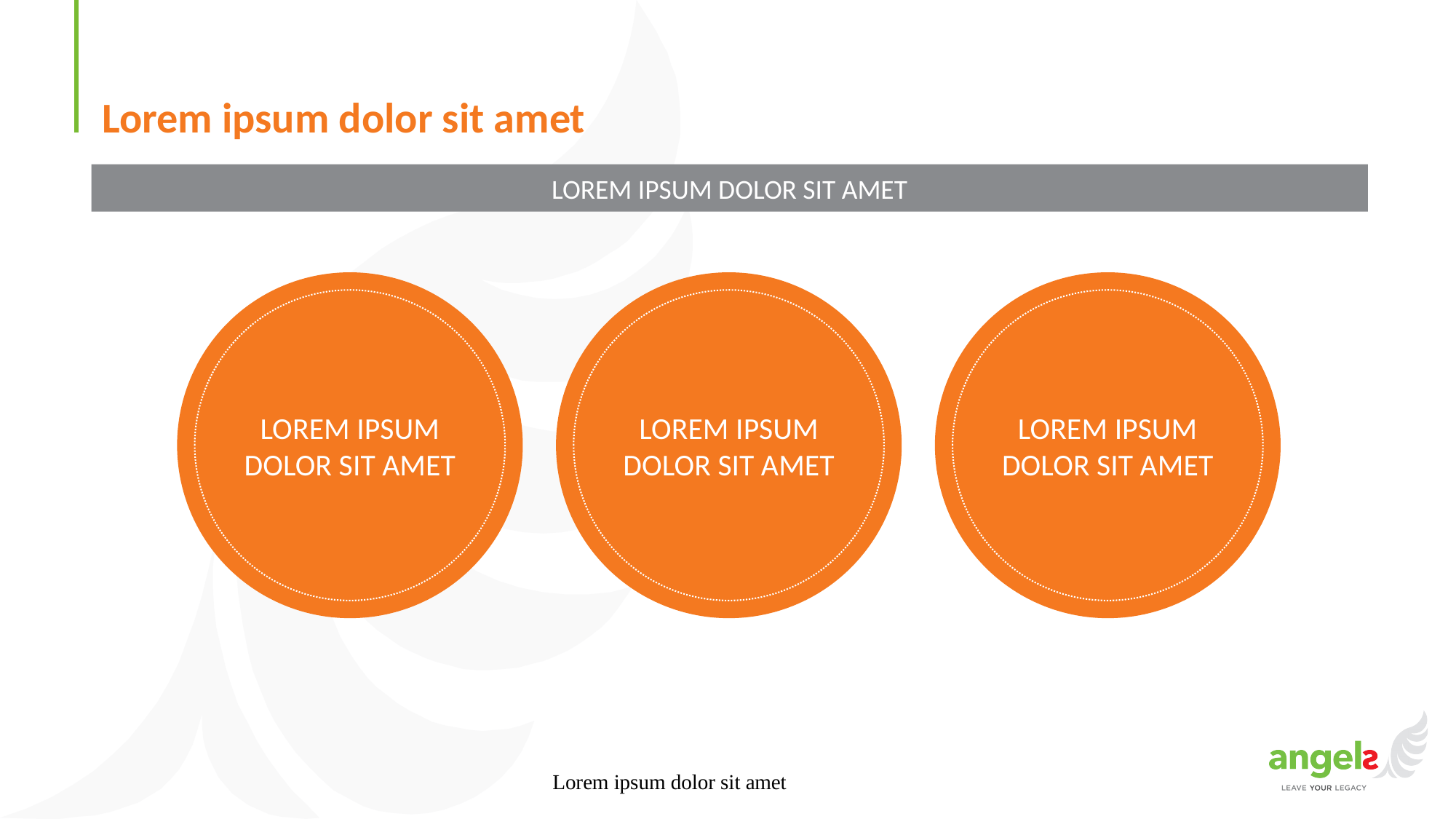

# Lorem ipsum dolor sit amet
LOREM IPSUM DOLOR SIT AMET
LOREM IPSUM DOLOR SIT AMET
LOREM IPSUM DOLOR SIT AMET
LOREM IPSUM DOLOR SIT AMET

Lorem ipsum dolor sit amet